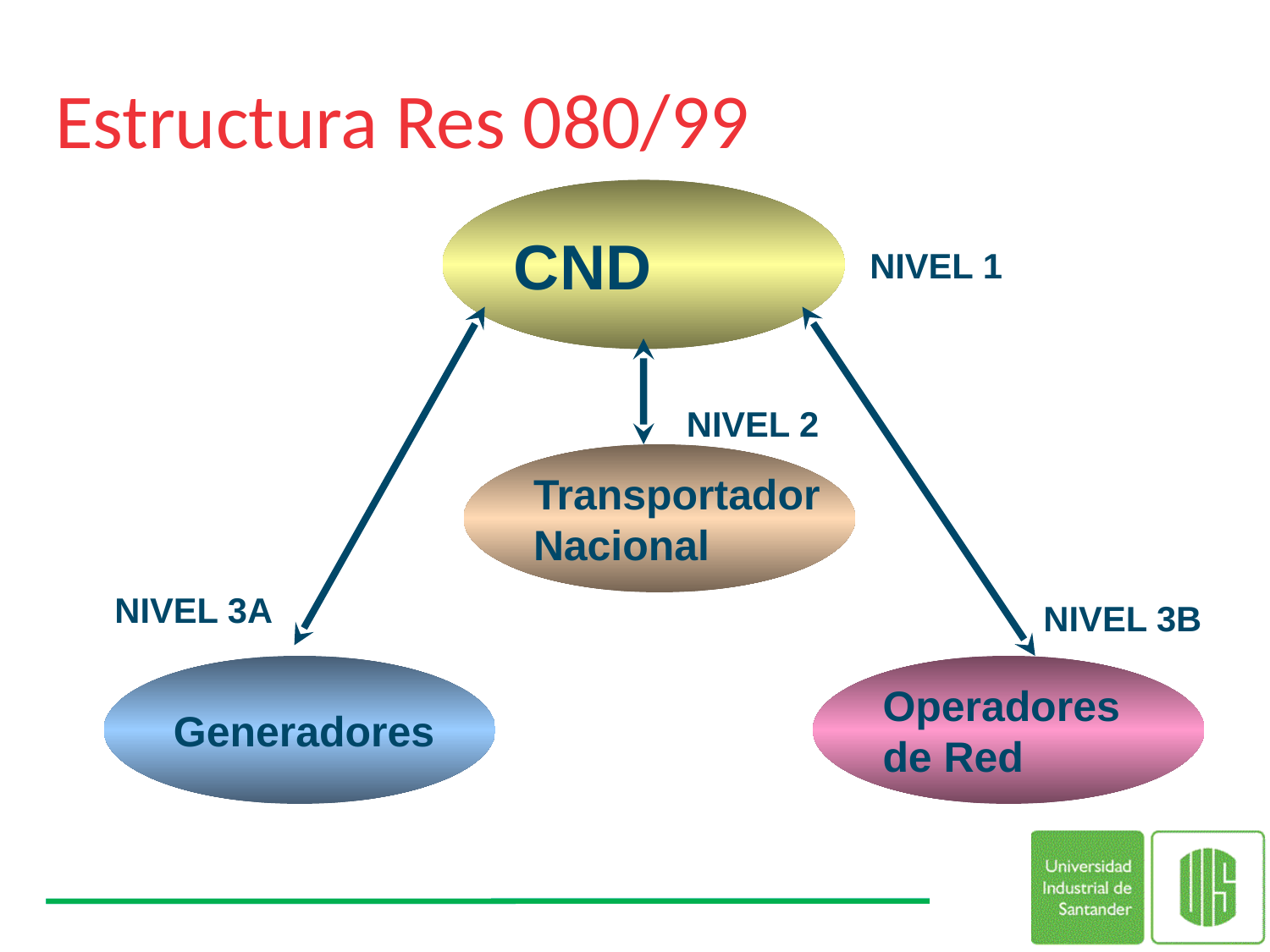

# Estructura Res 080/99
CND
NIVEL 1

NIVEL 2
Transportador
Nacional
NIVEL 3A
NIVEL 3B
Generadores
Operadores
de Red